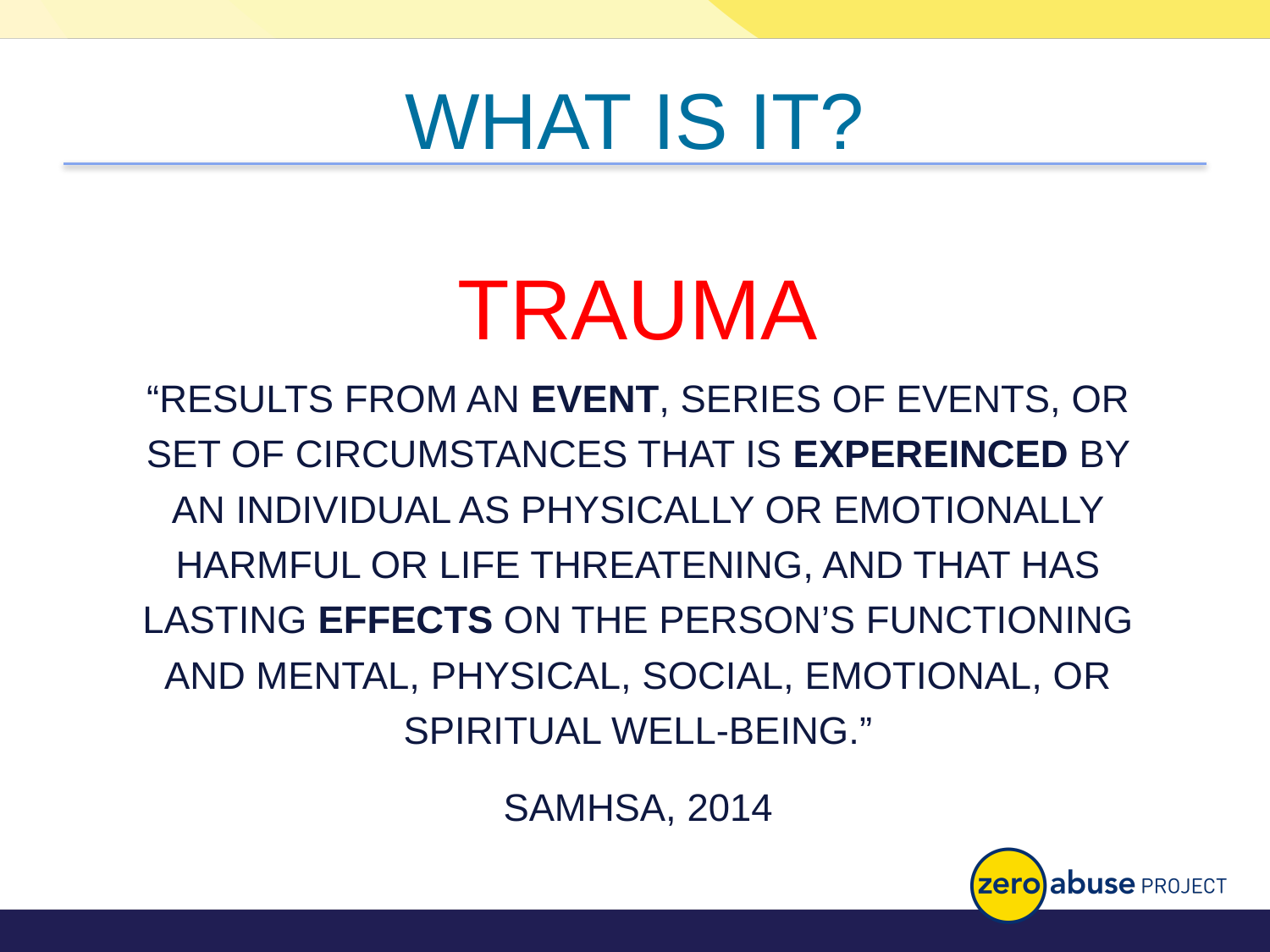

# WHAT IS IT?
TRAUMA
“RESULTS FROM AN EVENT, SERIES OF EVENTS, OR SET OF CIRCUMSTANCES THAT IS EXPEREINCED BY AN INDIVIDUAL AS PHYSICALLY OR EMOTIONALLY HARMFUL OR LIFE THREATENING, AND THAT HAS LASTING EFFECTS ON THE PERSON’S FUNCTIONING AND MENTAL, PHYSICAL, SOCIAL, EMOTIONAL, OR SPIRITUAL WELL-BEING.”
SAMHSA, 2014